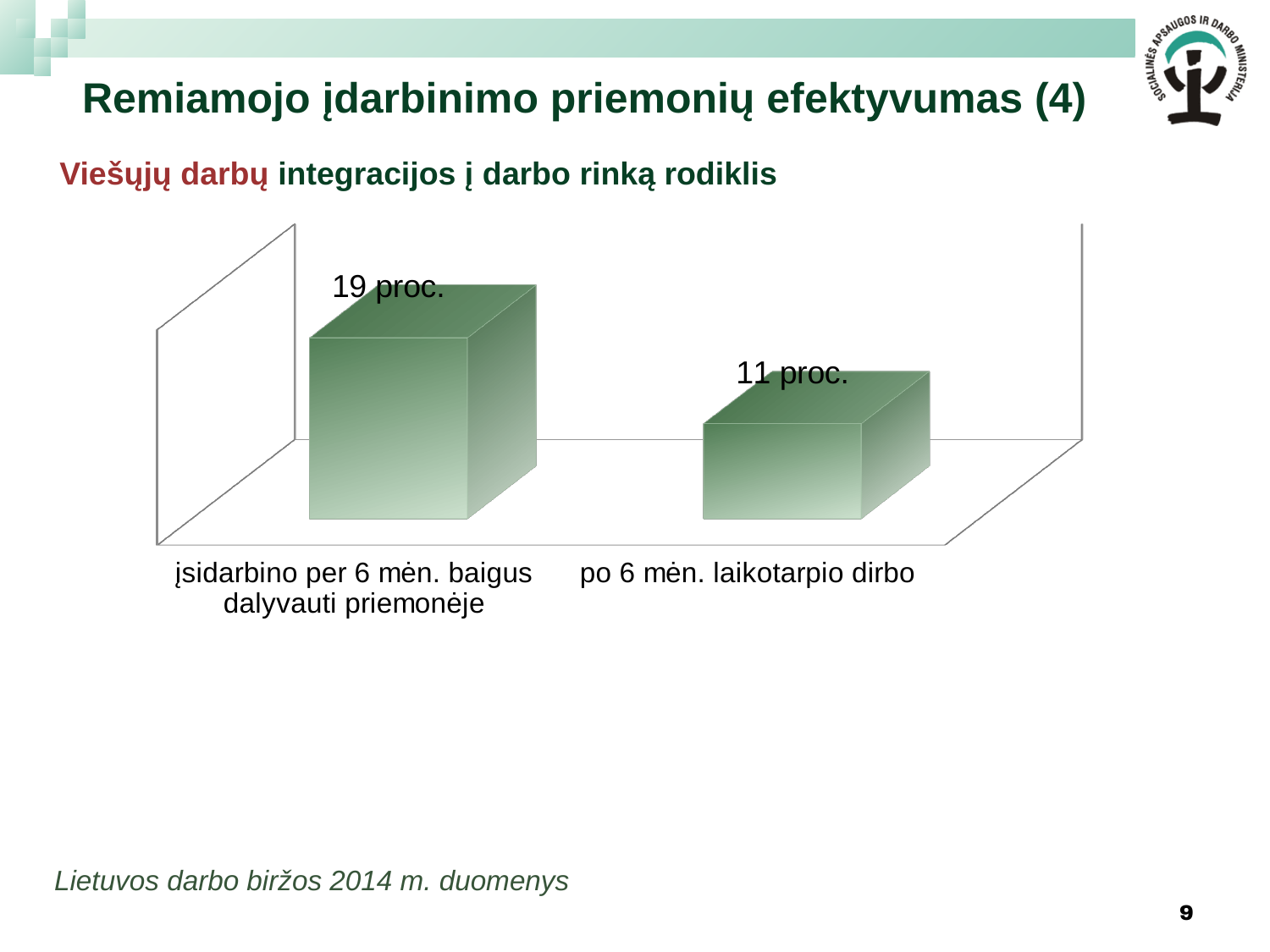

# Remiamojo įdarbinimo priemonių efektyvumas (4)
Viešųjų darbų integracijos į darbo rinką rodiklis

[unsupported chart]

Lietuvos darbo biržos 2014 m. duomenys
9